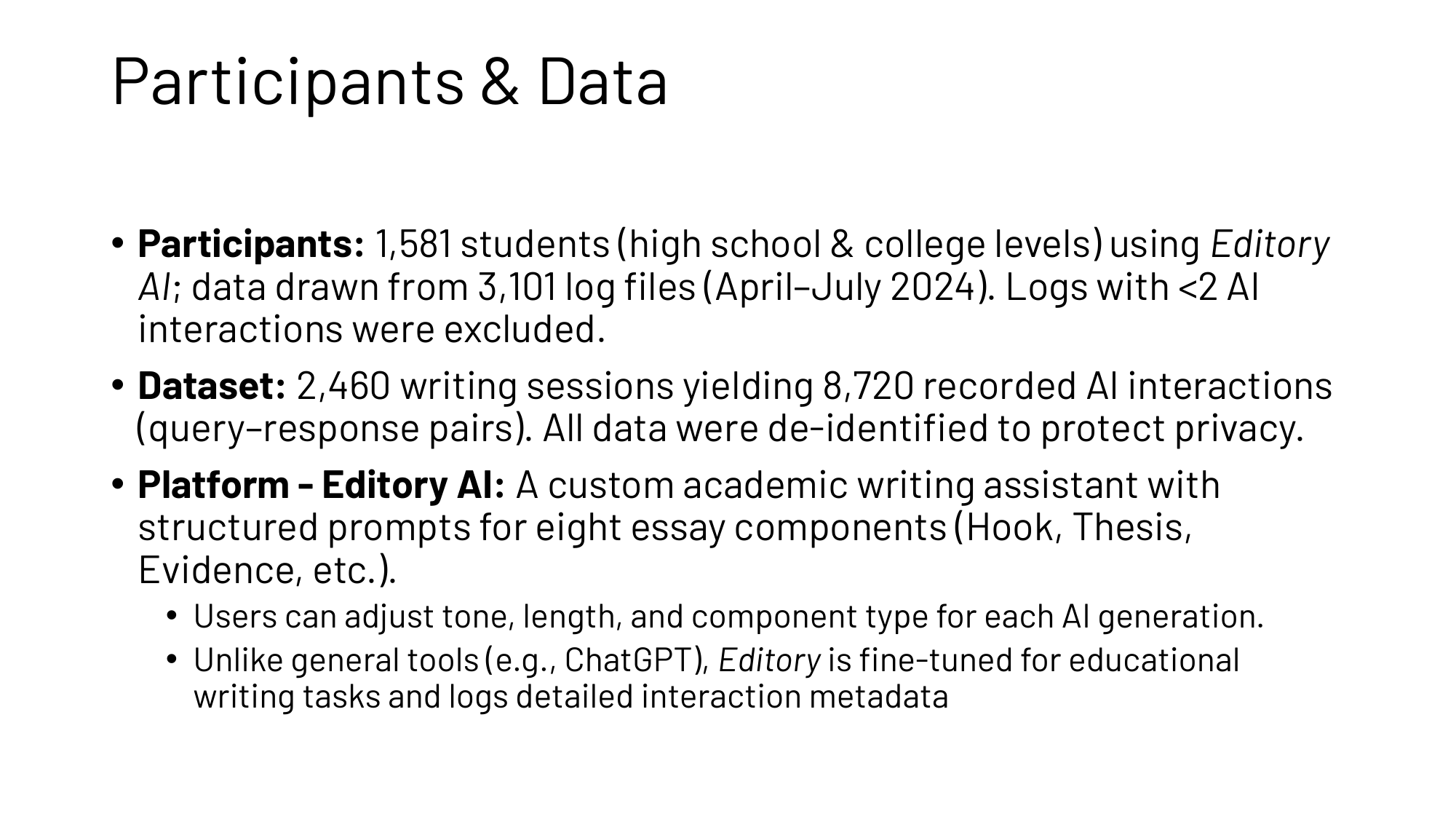

# Participants & Data
Participants: 1,581 students (high school & college levels) using Editory AI; data drawn from 3,101 log files (April–July 2024). Logs with <2 AI interactions were excluded.
Dataset: 2,460 writing sessions yielding 8,720 recorded AI interactions (query–response pairs)​. All data were de-identified to protect privacy.
Platform - Editory AI: A custom academic writing assistant with structured prompts for eight essay components (Hook, Thesis, Evidence, etc.)​.
Users can adjust tone, length, and component type for each AI generation.
Unlike general tools (e.g., ChatGPT), Editory is fine-tuned for educational writing tasks and logs detailed interaction metadata